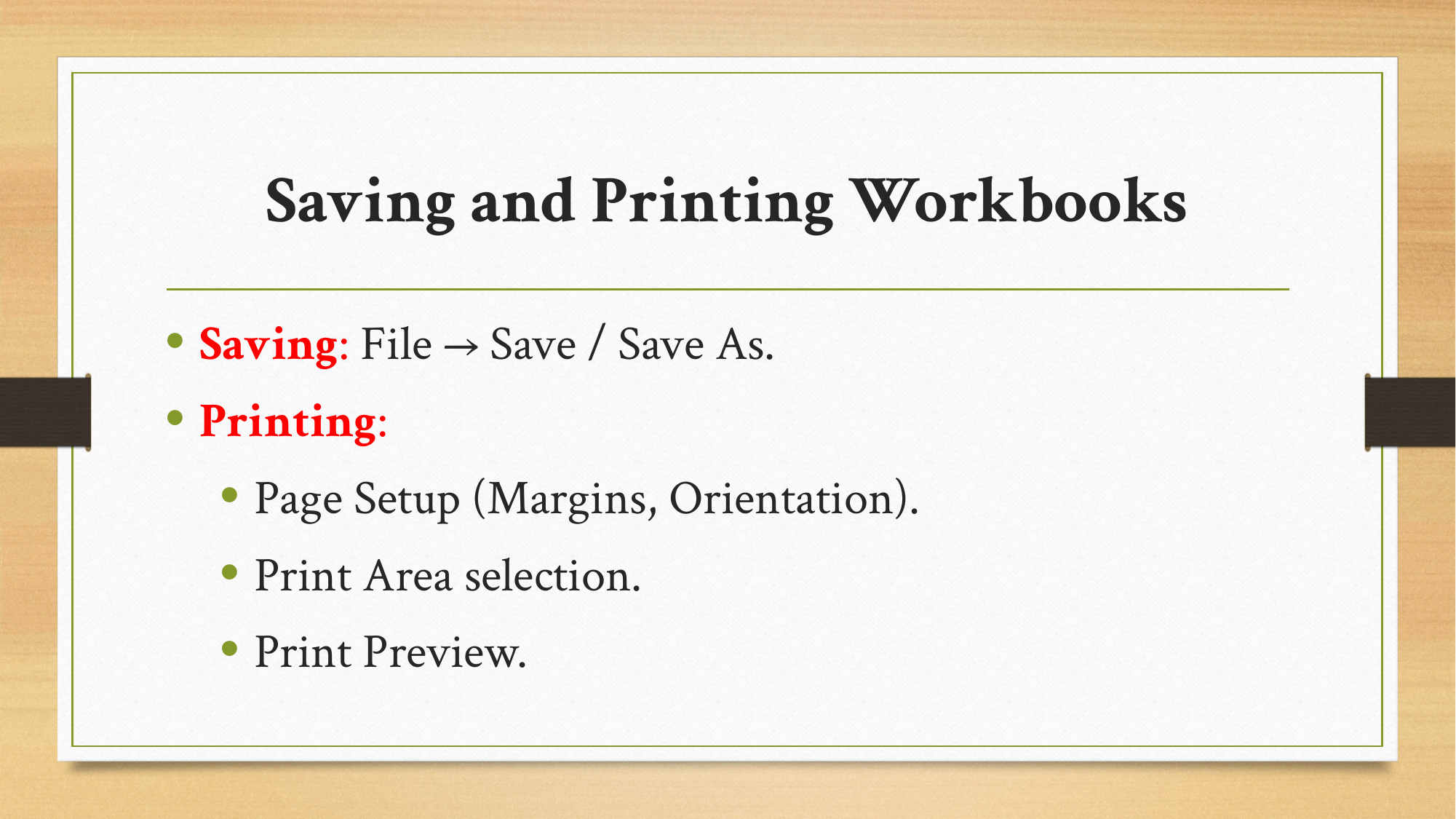

# Saving and Printing Workbooks
Saving: File → Save / Save As.
Printing:
Page Setup (Margins, Orientation).
Print Area selection.
Print Preview.